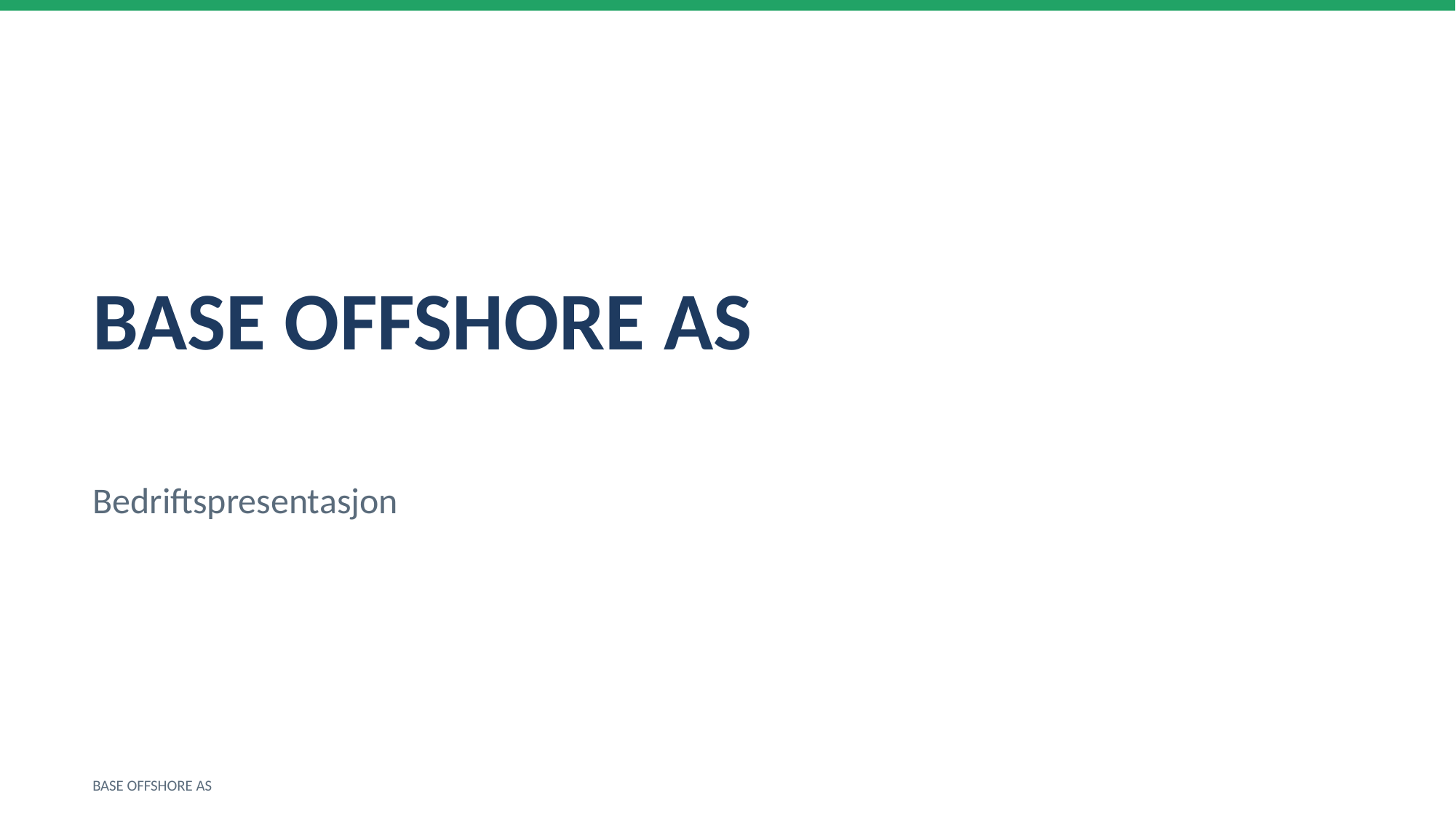

BASE OFFSHORE AS
Bedriftspresentasjon
BASE OFFSHORE AS